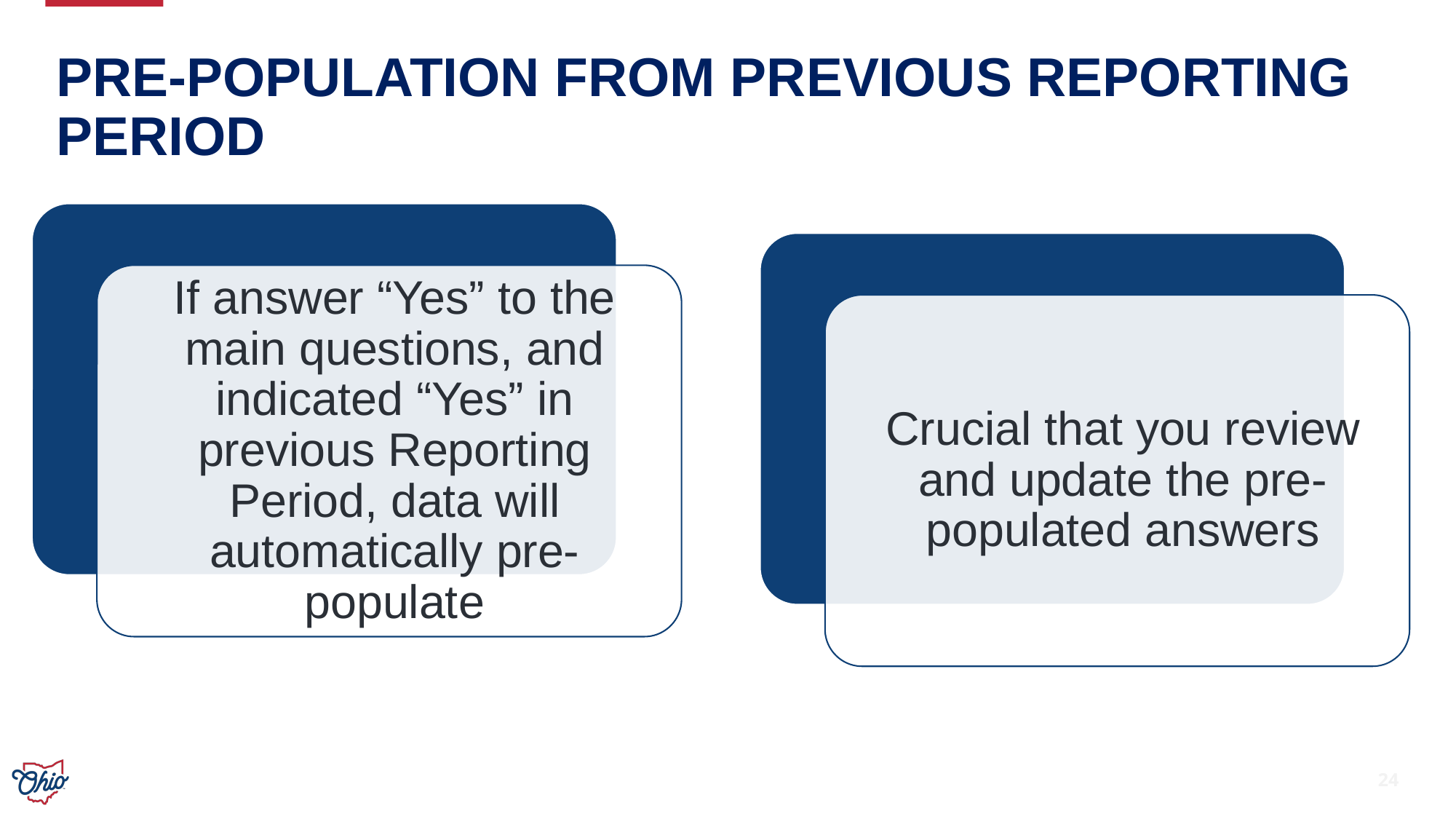

# Pre-population from previous reporting period
If answer “Yes” to the main questions, and indicated “Yes” in previous Reporting Period, data will automatically pre-populate
Crucial that you review and update the pre-populated answers
24